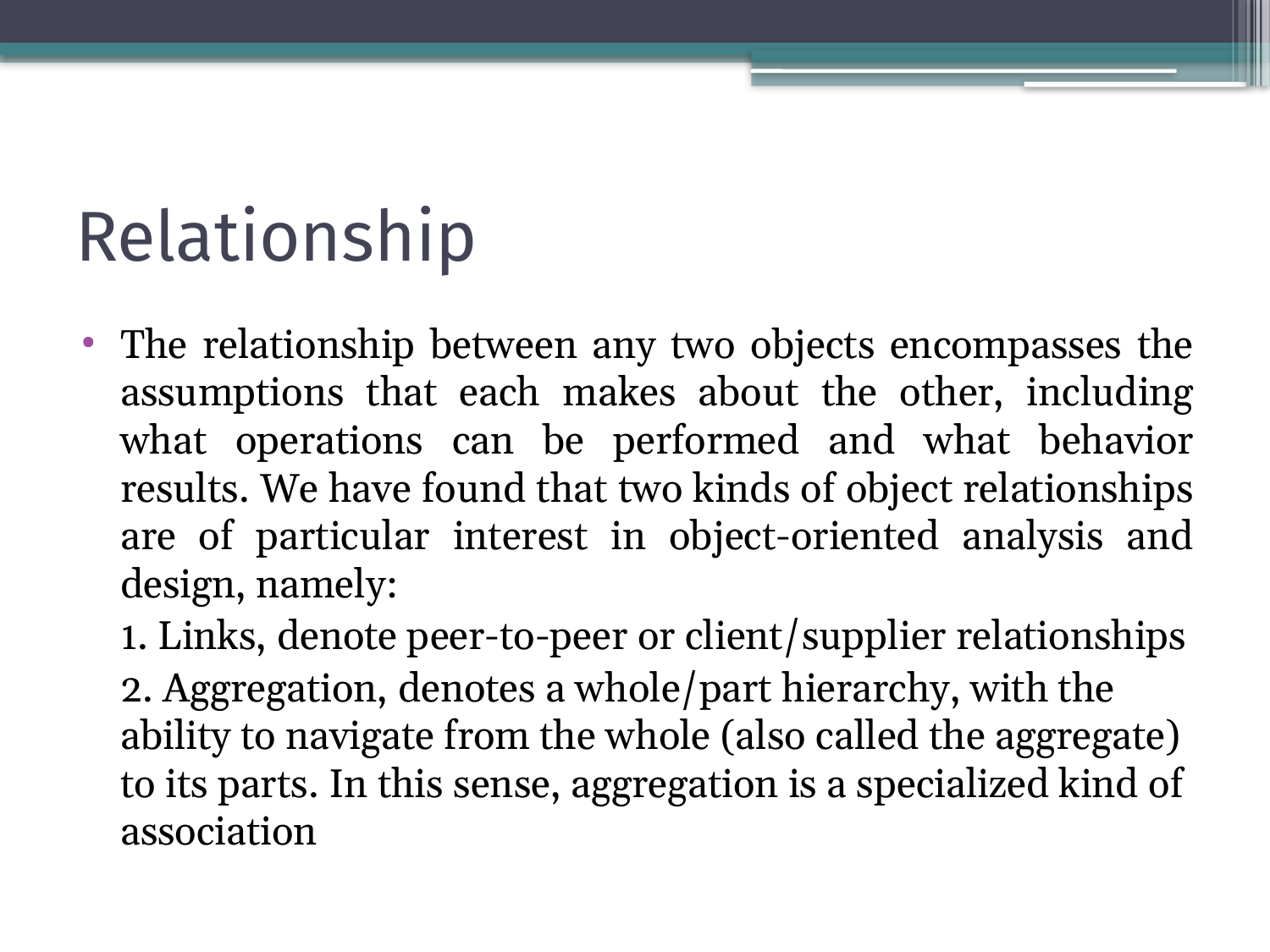

# Relationship
The relationship between any two objects encompasses the assumptions that each makes about the other, including what operations can be performed and what behavior results. We have found that two kinds of object relationships are of particular interest in object-oriented analysis and design, namely:
	1. Links, denote peer-to-peer or client/supplier relationships
	2. Aggregation, denotes a whole/part hierarchy, with the ability to navigate from the whole (also called the aggregate) to its parts. In this sense, aggregation is a specialized kind of association